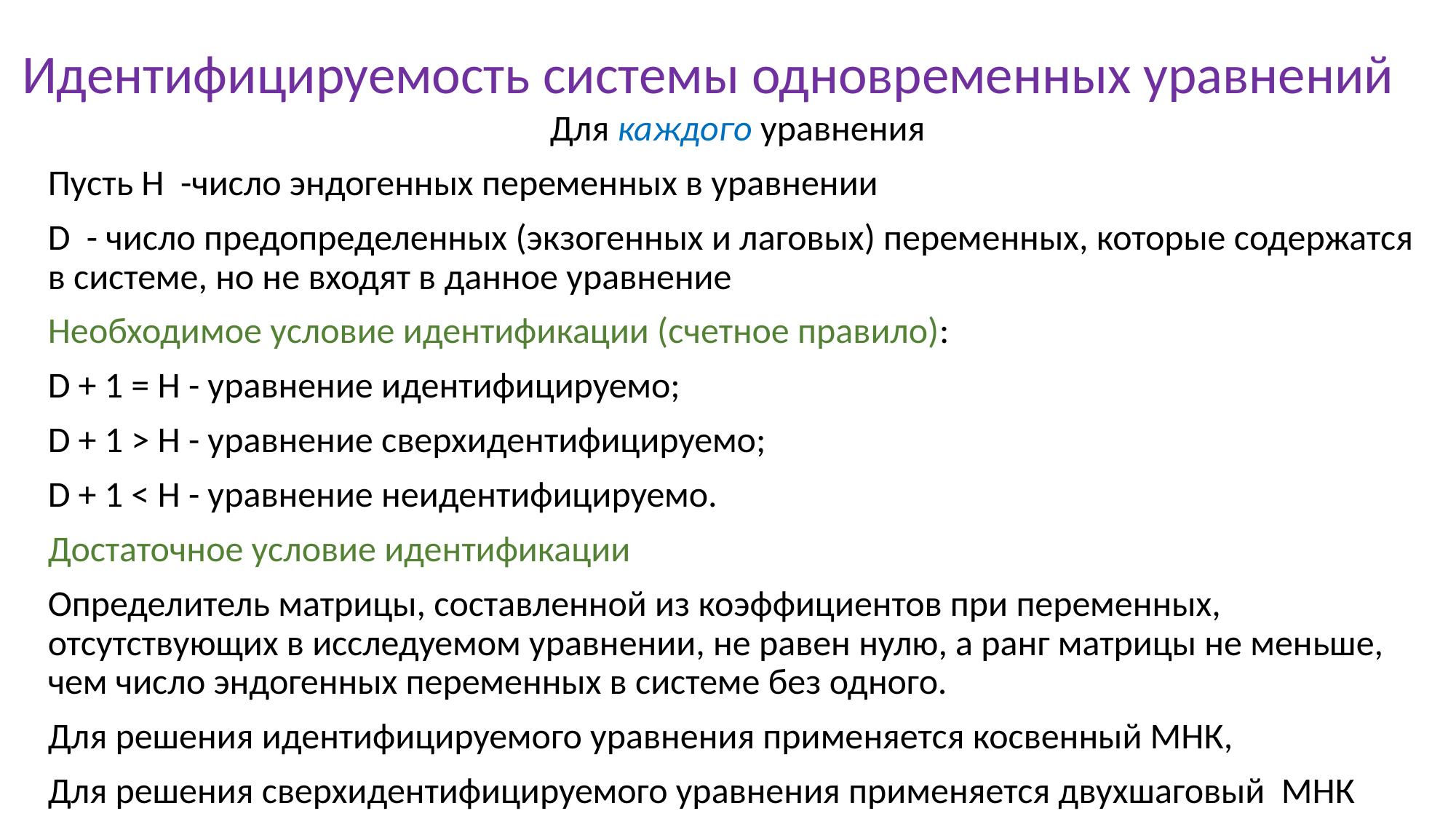

Идентифицируемость системы одновременных уравнений
Для каждого уравнения
Пусть Н  -число эндогенных переменных в уравнении
D  - число предопределенных (экзогенных и лаговых) переменных, которые содержатся в системе, но не входят в данное уравнение
Необходимое условие идентификации (счетное правило):
D + 1 = Н - уравнение идентифицируемо;
D + 1 > Н - уравнение сверхидентифицируемо;
D + 1 < Н - уравнение неидентифицируемо.
Достаточное условие идентификации
Определитель матрицы, составленной из коэффициентов при переменных,  отсутствующих в исследуемом уравнении, не равен нулю, а ранг матрицы не меньше, чем число эндогенных переменных в системе без одного.
Для решения идентифицируемого уравнения применяется косвенный МНК,
Для решения сверхидентифицируемого уравнения применяется двухшаговый  МНК

#